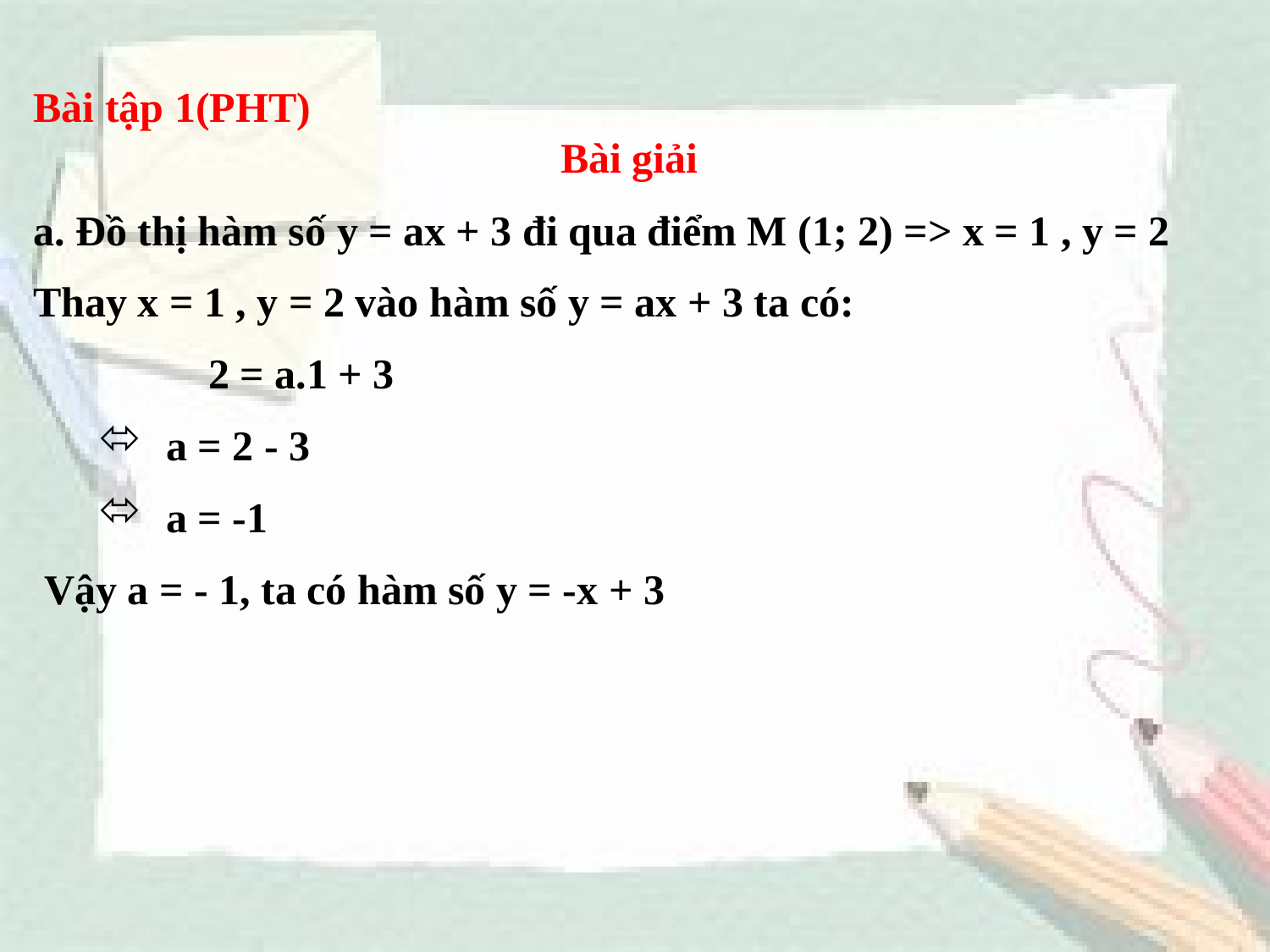

Bài tập 1(PHT)
Bài giải
a. Đồ thị hàm số y = ax + 3 đi qua điểm M (1; 2) => x = 1 , y = 2
Thay x = 1 , y = 2 vào hàm số y = ax + 3 ta có:
		2 = a.1 + 3
  a = 2 - 3
  a = -1
 Vậy a = - 1, ta có hàm số y = -x + 3